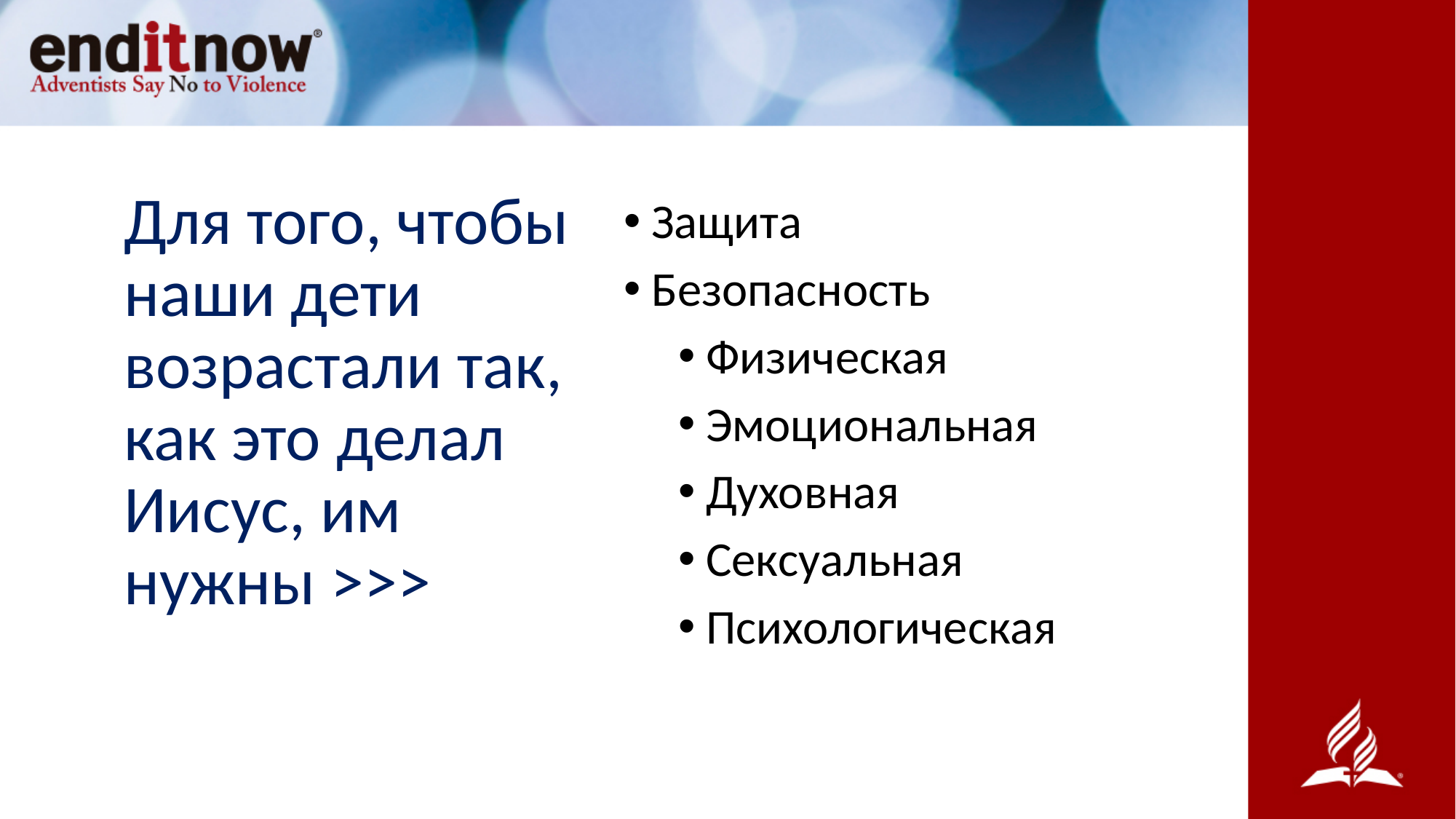

Защита
Безопасность
Физическая
Эмоциональная
Духовная
Сексуальная
Психологическая
Для того, чтобы наши дети возрастали так, как это делал Иисус, им нужны >>>